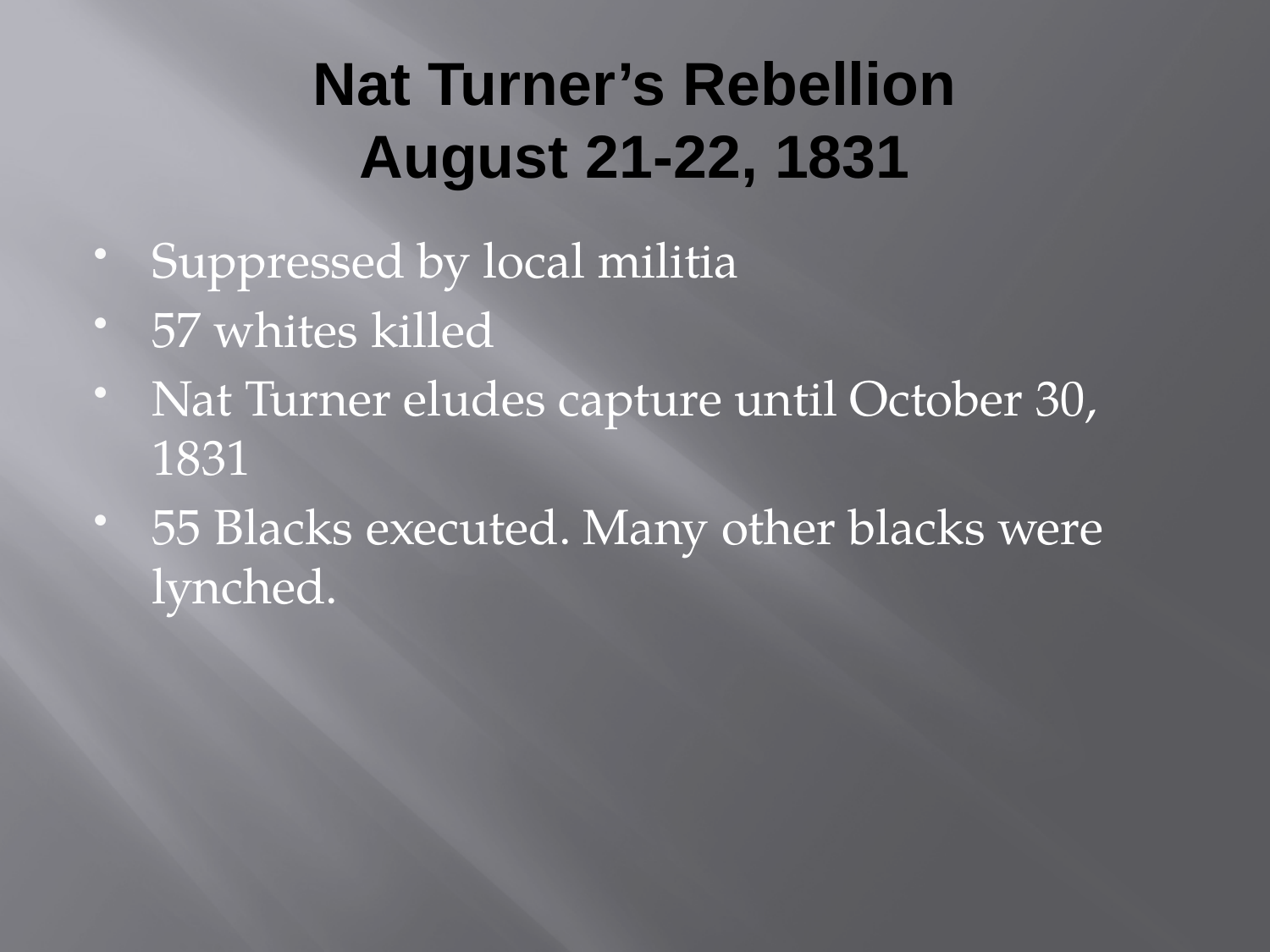

# Nat Turner’s Rebellion August 21-22, 1831
Suppressed by local militia
57 whites killed
Nat Turner eludes capture until October 30, 1831
55 Blacks executed. Many other blacks were lynched.